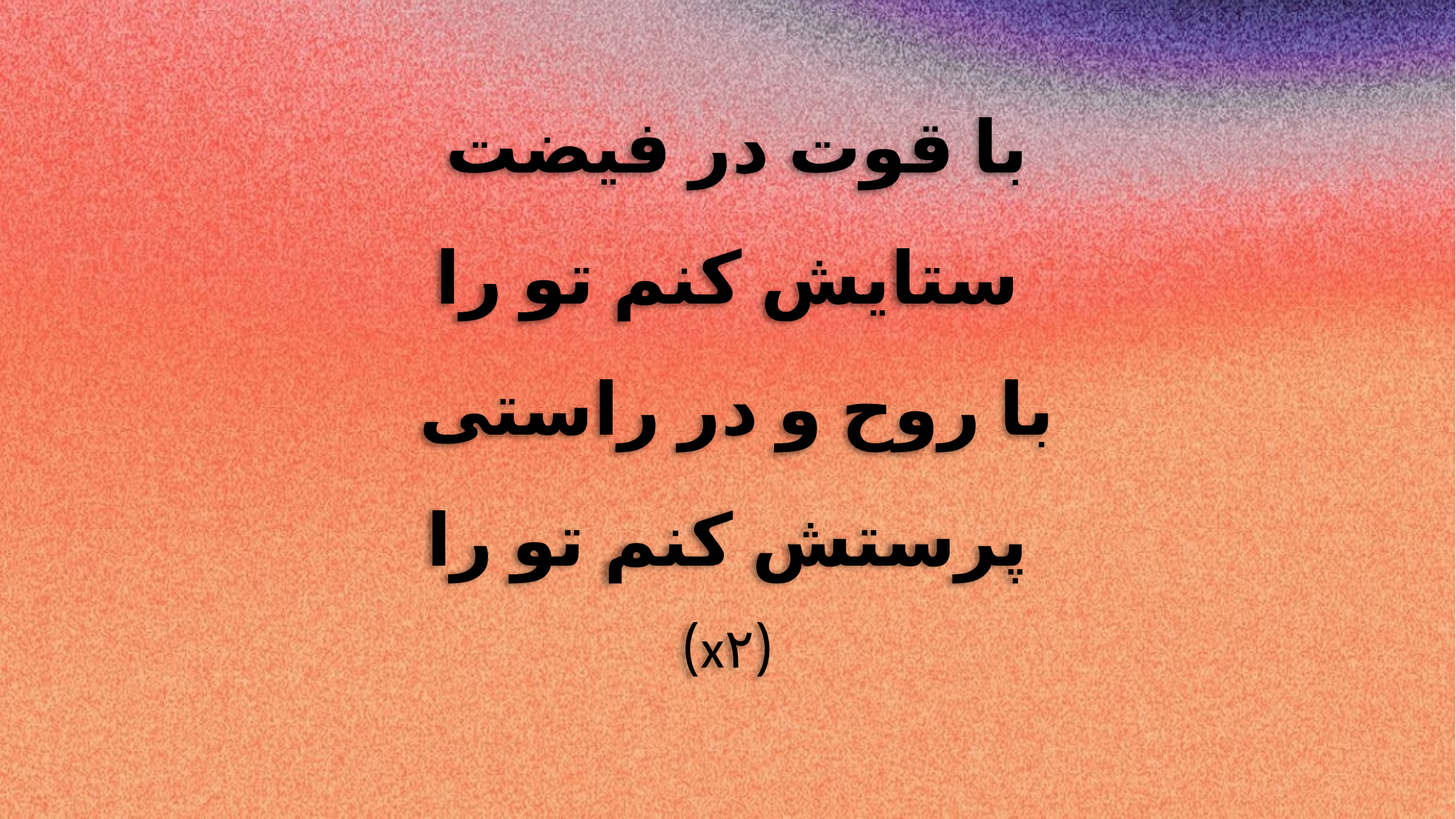

با قوت در فیضت
ستایش کنم تو را
با روح و در راستی
پرستش کنم تو را
(x۲)